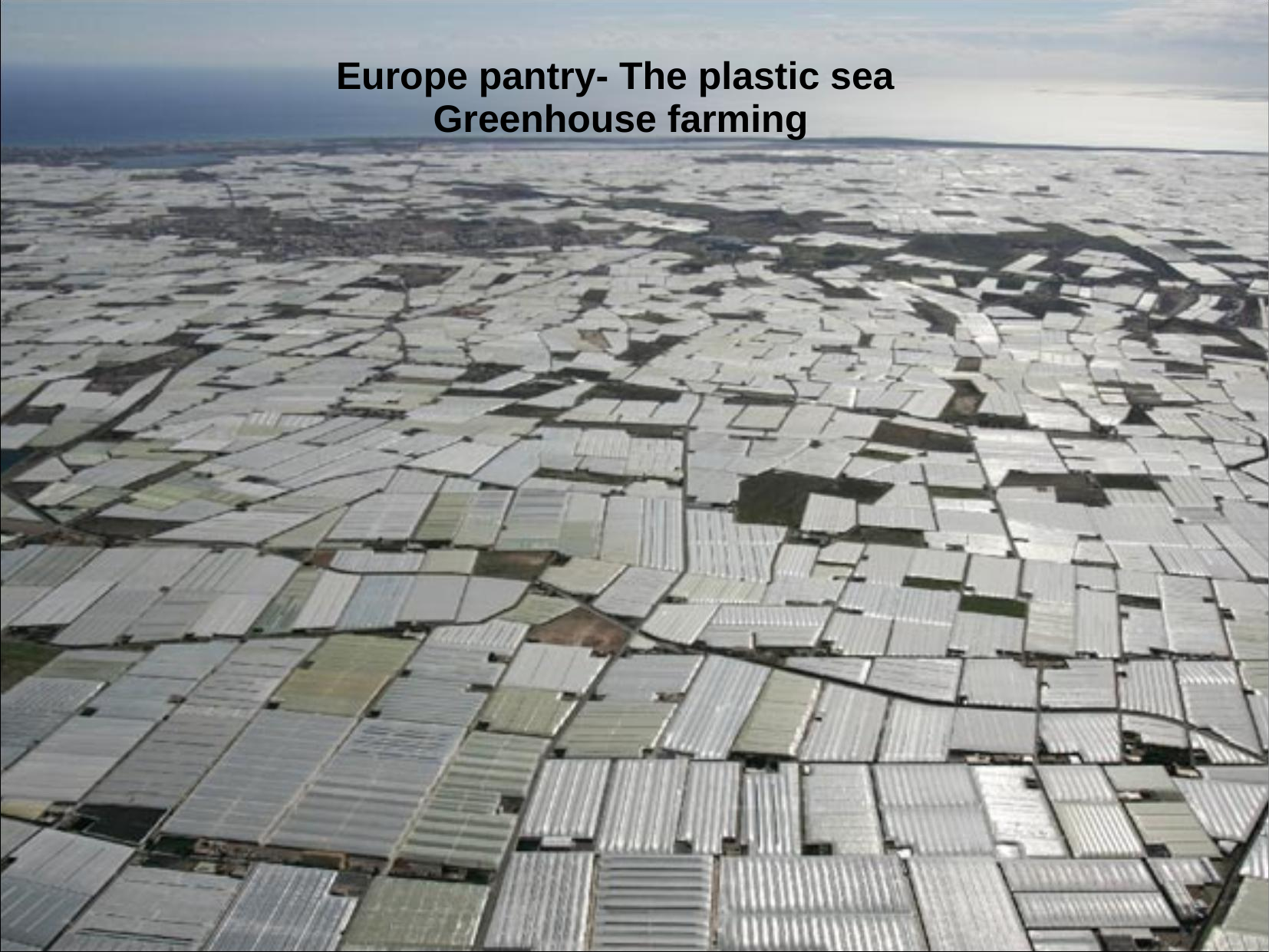

Europe pantry- The plastic sea
Greenhouse farming